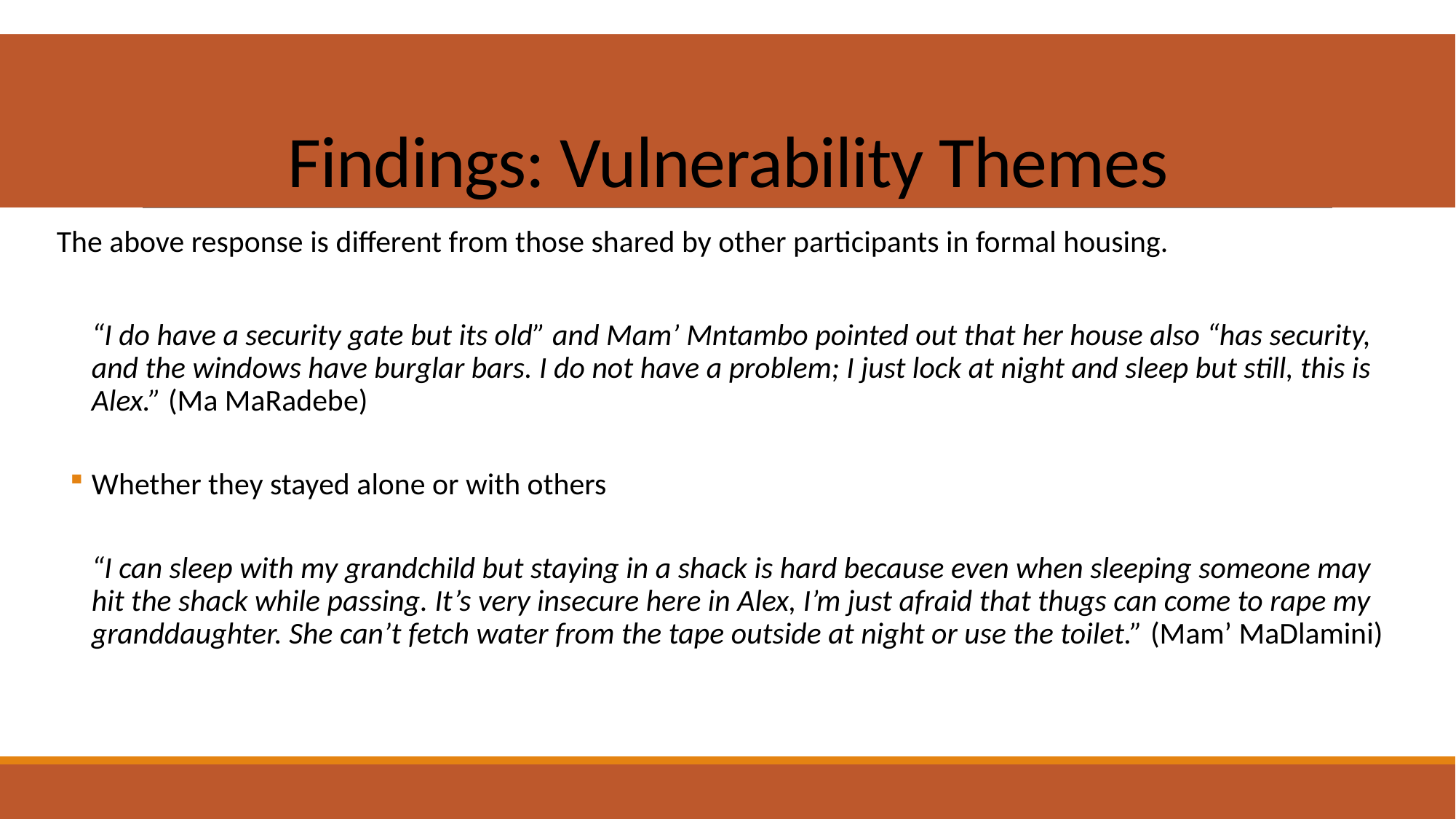

# Findings: Vulnerability Themes
The above response is different from those shared by other participants in formal housing.

“I do have a security gate but its old” and Mam’ Mntambo pointed out that her house also “has security, and the windows have burglar bars. I do not have a problem; I just lock at night and sleep but still, this is Alex.” (Ma MaRadebe)

Whether they stayed alone or with others

“I can sleep with my grandchild but staying in a shack is hard because even when sleeping someone may hit the shack while passing. It’s very insecure here in Alex, I’m just afraid that thugs can come to rape my granddaughter. She can’t fetch water from the tape outside at night or use the toilet.” (Mam’ MaDlamini)